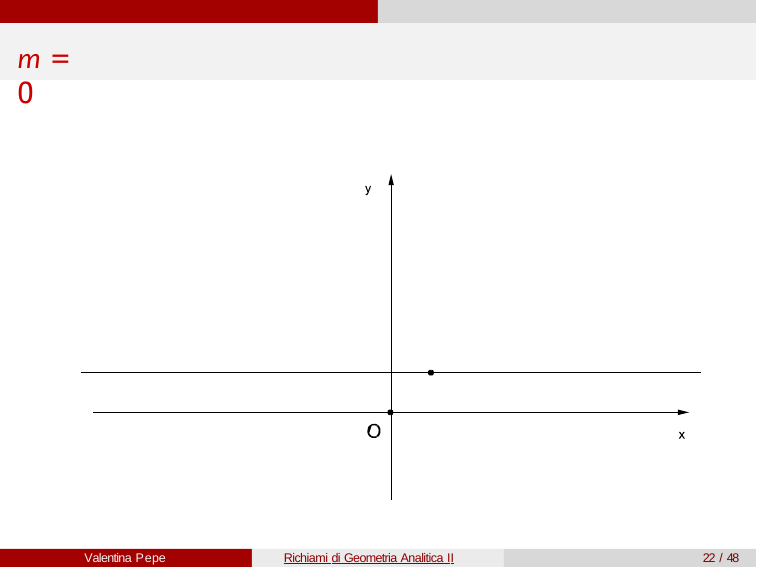

m = 0

Valentina Pepe
Richiami di Geometria Analitica II
22 / 48